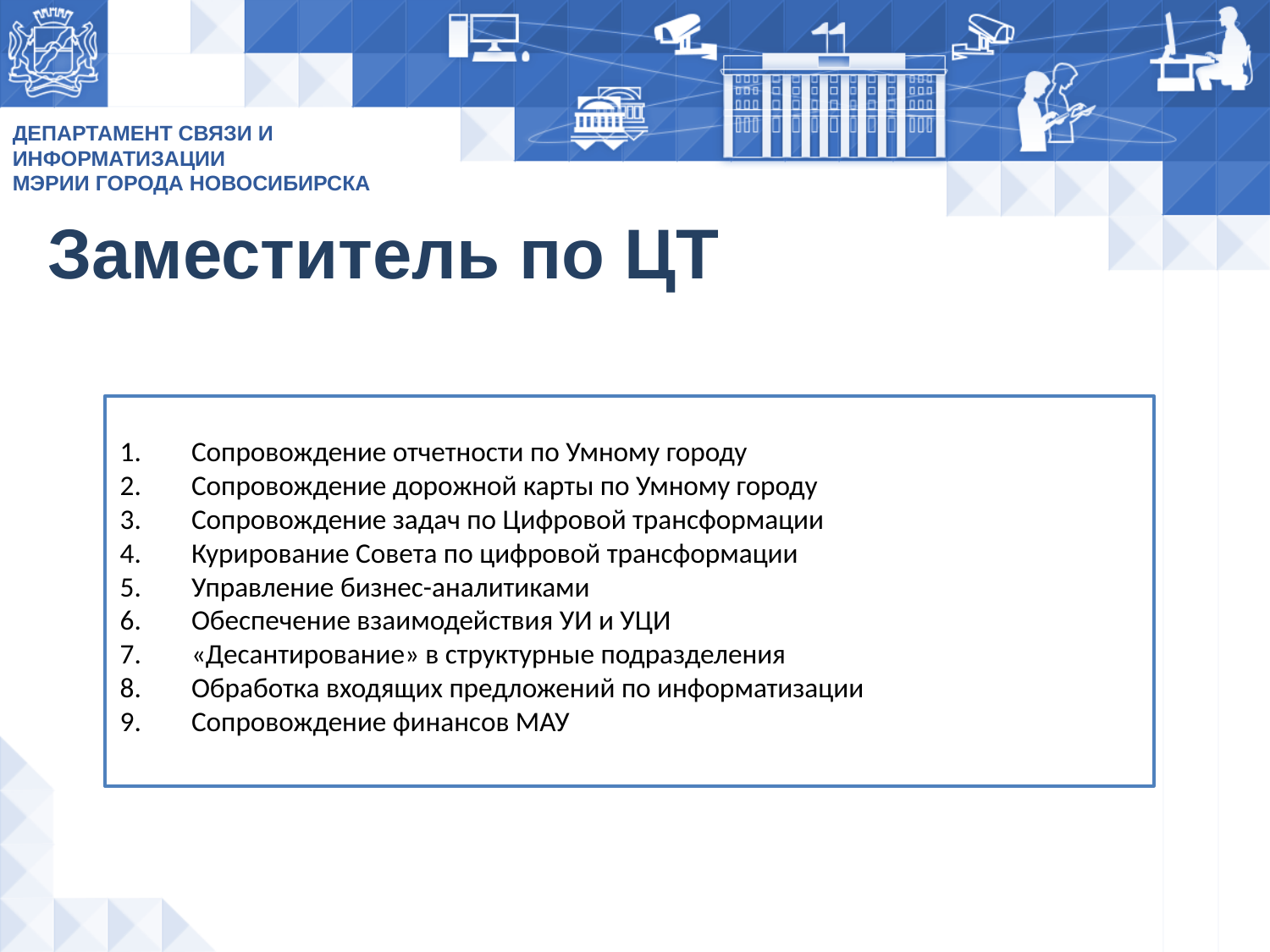

ДЕПАРТАМЕНТ СВЯЗИ И ИНФОРМАТИЗАЦИИ
МЭРИИ ГОРОДА НОВОСИБИРСКА
Заместитель по ЦТ
Сопровождение отчетности по Умному городу
Сопровождение дорожной карты по Умному городу
Сопровождение задач по Цифровой трансформации
Курирование Совета по цифровой трансформации
Управление бизнес-аналитиками
Обеспечение взаимодействия УИ и УЦИ
«Десантирование» в структурные подразделения
Обработка входящих предложений по информатизации
Сопровождение финансов МАУ